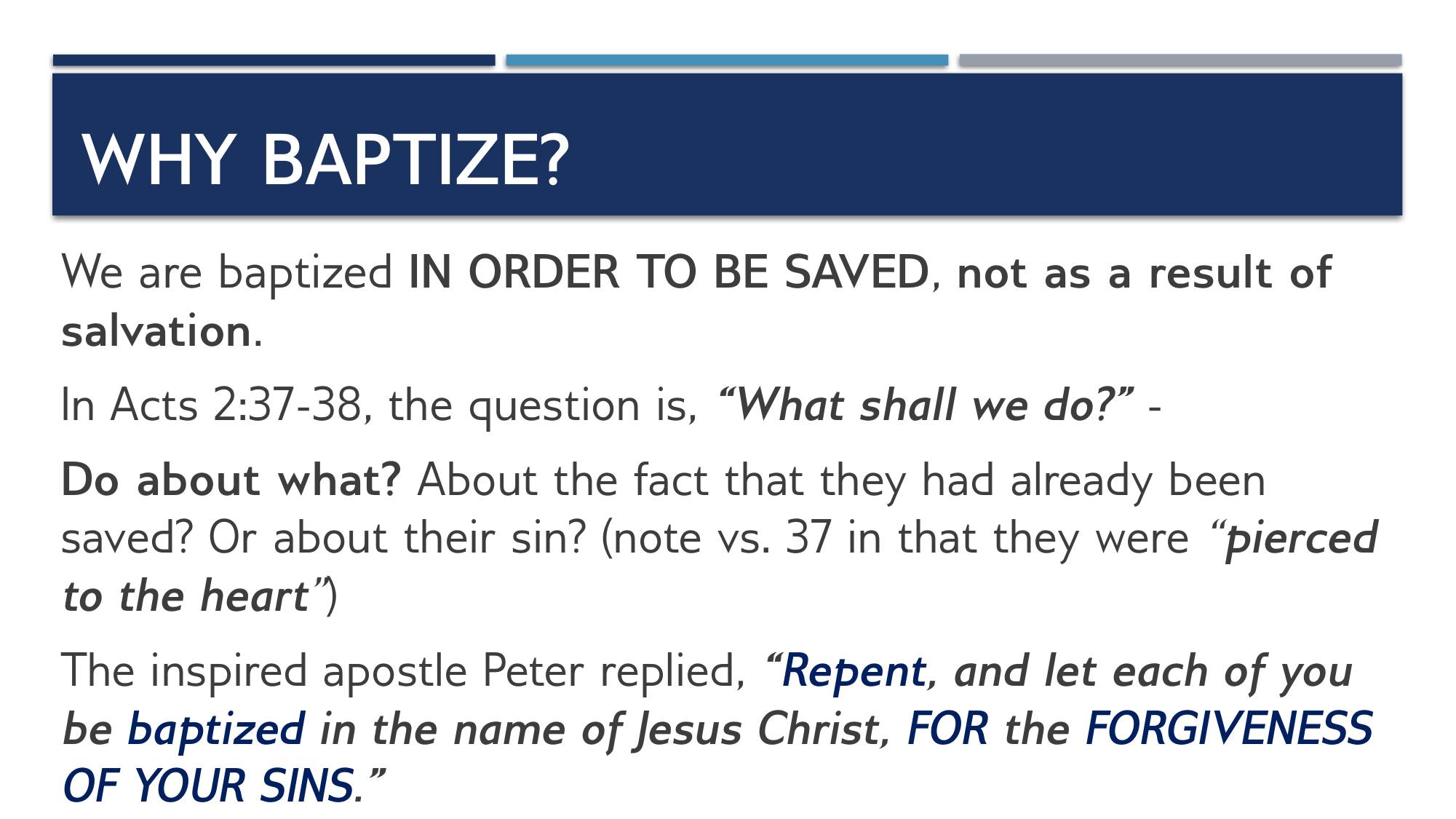

# Why Baptize?
We are baptized IN ORDER TO BE SAVED, not as a result of salvation.
In Acts 2:37-38, the question is, “What shall we do?” -
Do about what? About the fact that they had already been saved? Or about their sin? (note vs. 37 in that they were “pierced to the heart”)
The inspired apostle Peter replied, “Repent, and let each of you be baptized in the name of Jesus Christ, FOR the FORGIVENESS OF YOUR SINS.”